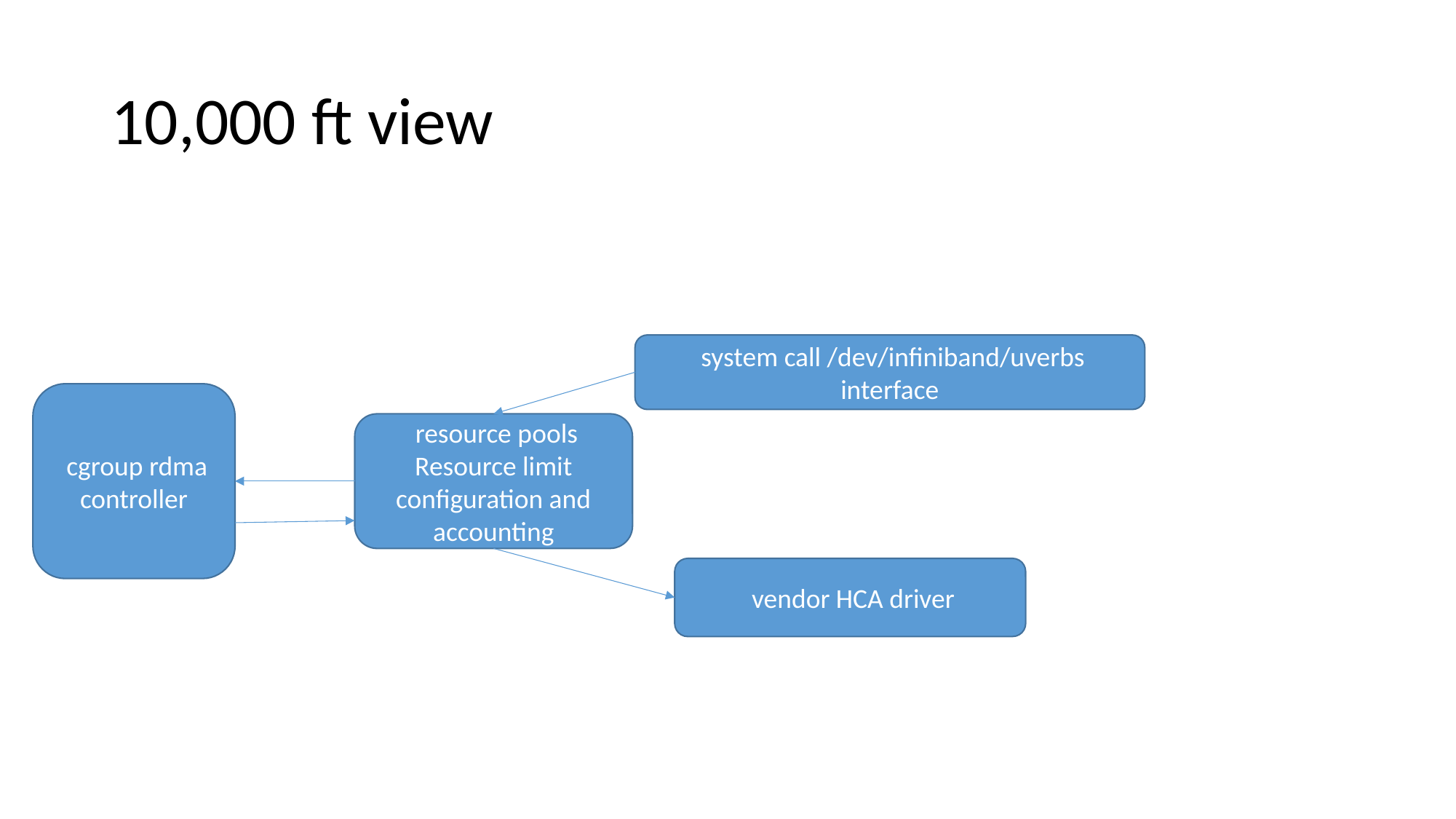

# 10,000 ft view
 system call /dev/infiniband/uverbs interface
 cgroup rdma controller
 resource pools
Resource limit configuration and accounting
 vendor HCA driver